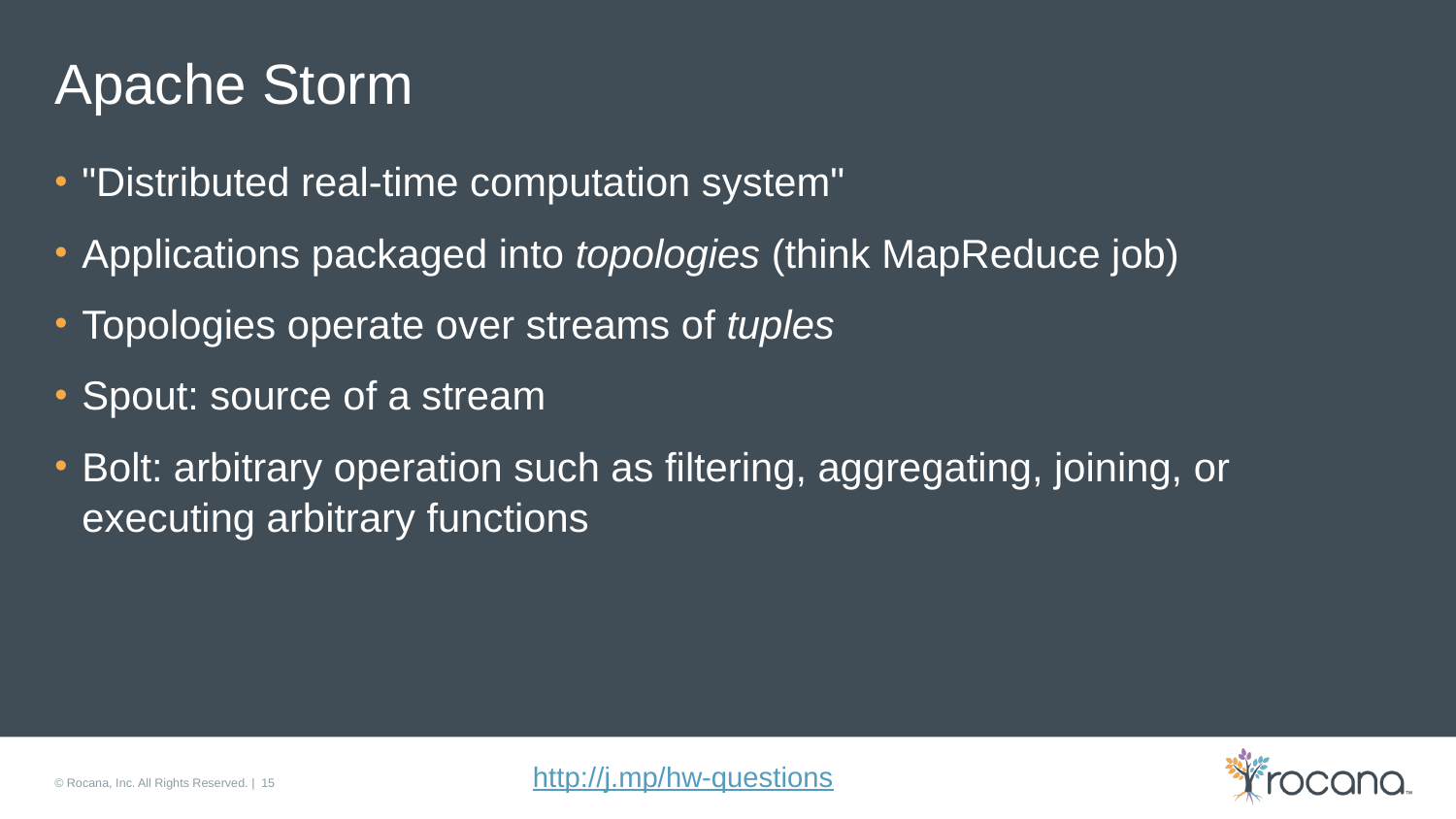

# Apache Storm
"Distributed real-time computation system"
Applications packaged into topologies (think MapReduce job)
Topologies operate over streams of tuples
Spout: source of a stream
Bolt: arbitrary operation such as filtering, aggregating, joining, or executing arbitrary functions